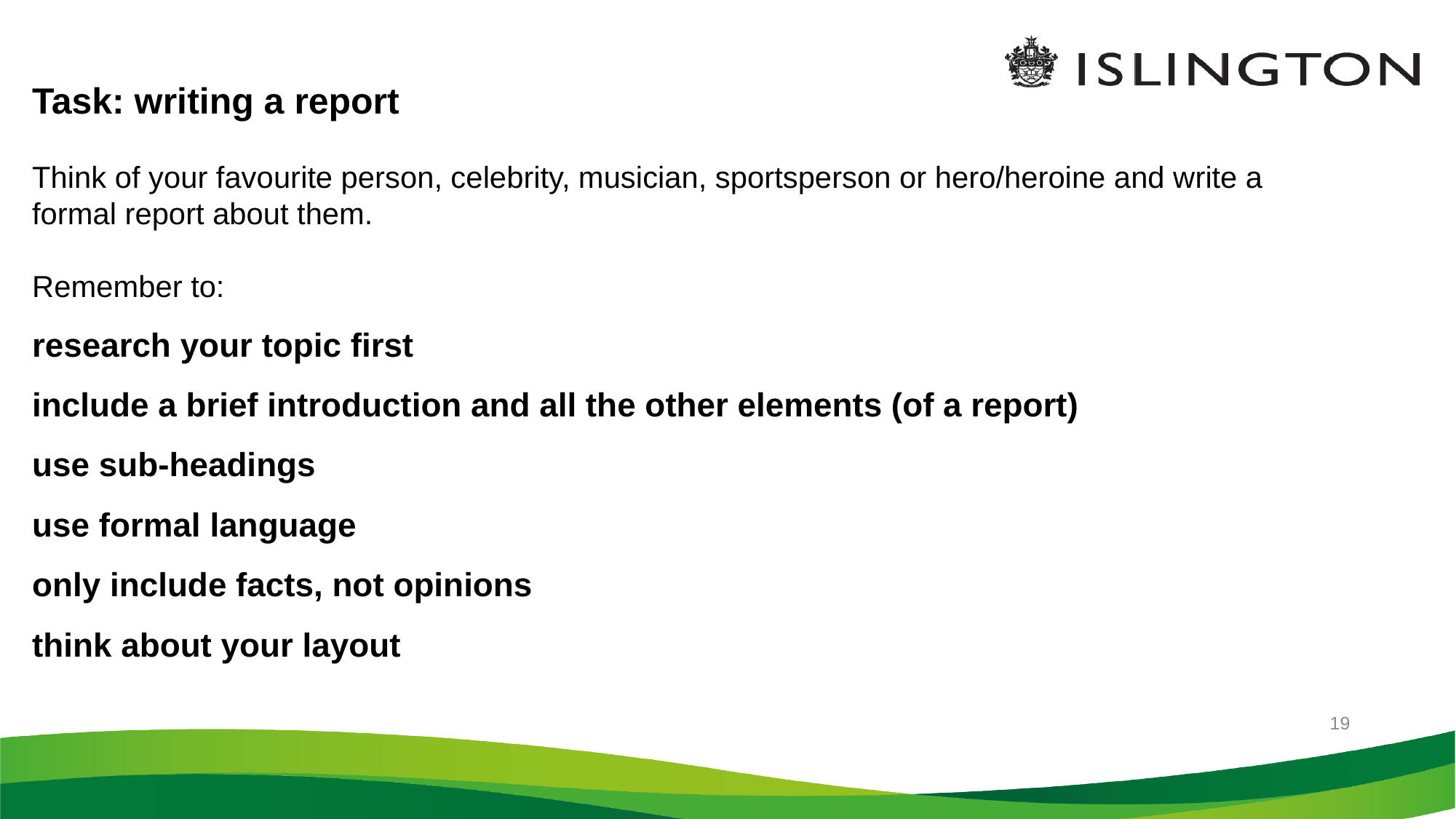

5/7/2021
Task: writing a report

Think of your favourite person, celebrity, musician, sportsperson or hero/heroine and write a formal report about them.

Remember to:
research your topic first
include a brief introduction and all the other elements (of a report)
use sub-headings
use formal language
only include facts, not opinions
think about your layout
19